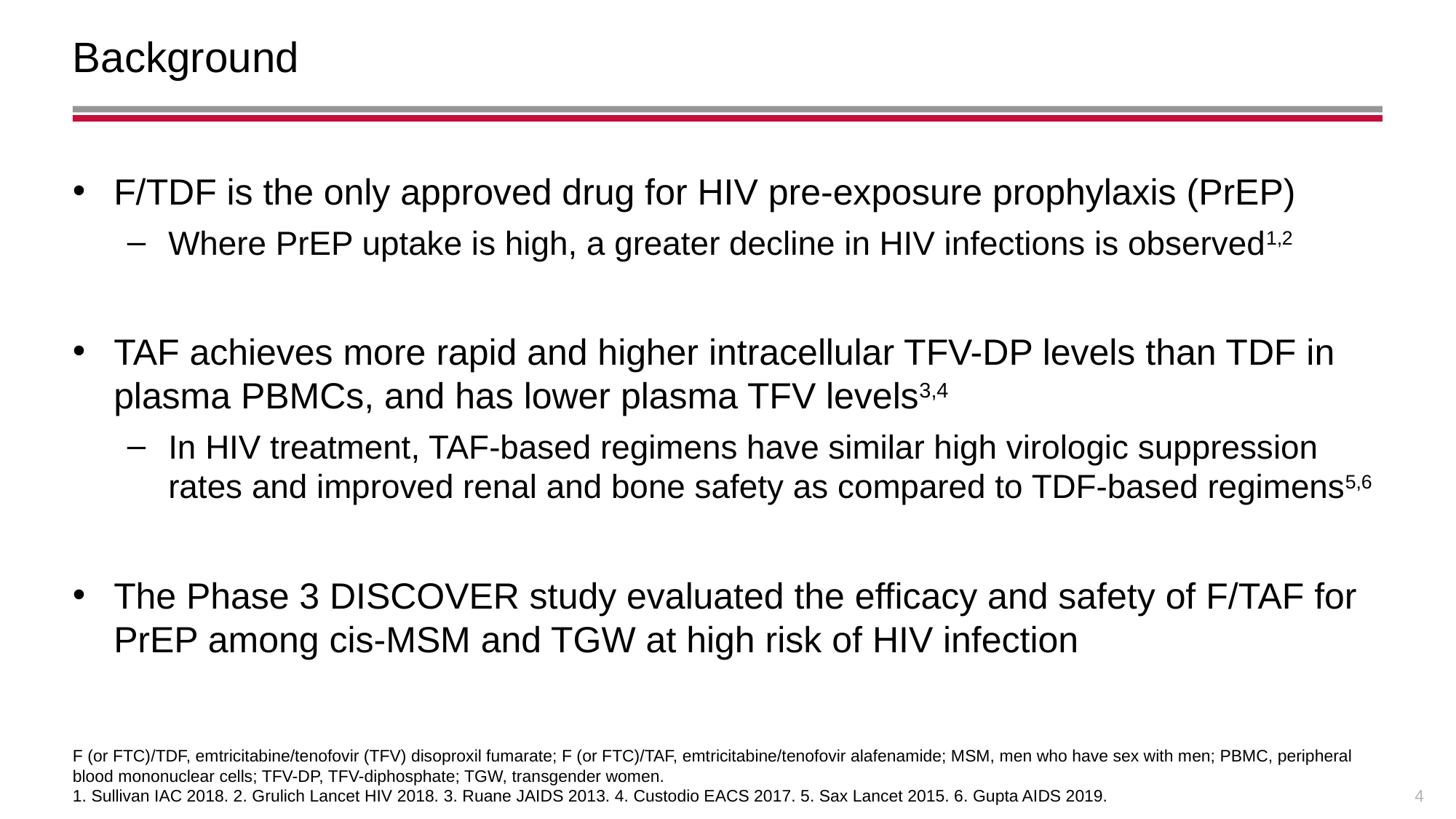

# Background
F/TDF is the only approved drug for HIV pre-exposure prophylaxis (PrEP)
Where PrEP uptake is high, a greater decline in HIV infections is observed1,2
TAF achieves more rapid and higher intracellular TFV-DP levels than TDF in plasma PBMCs, and has lower plasma TFV levels3,4
In HIV treatment, TAF-based regimens have similar high virologic suppression rates and improved renal and bone safety as compared to TDF-based regimens5,6
The Phase 3 DISCOVER study evaluated the efficacy and safety of F/TAF for PrEP among cis-MSM and TGW at high risk of HIV infection
F (or FTC)/TDF, emtricitabine/tenofovir (TFV) disoproxil fumarate; F (or FTC)/TAF, emtricitabine/tenofovir alafenamide; MSM, men who have sex with men; PBMC, peripheral blood mononuclear cells; TFV-DP, TFV-diphosphate; TGW, transgender women.
1. Sullivan IAC 2018. 2. Grulich Lancet HIV 2018. 3. Ruane JAIDS 2013. 4. Custodio EACS 2017. 5. Sax Lancet 2015. 6. Gupta AIDS 2019.
4